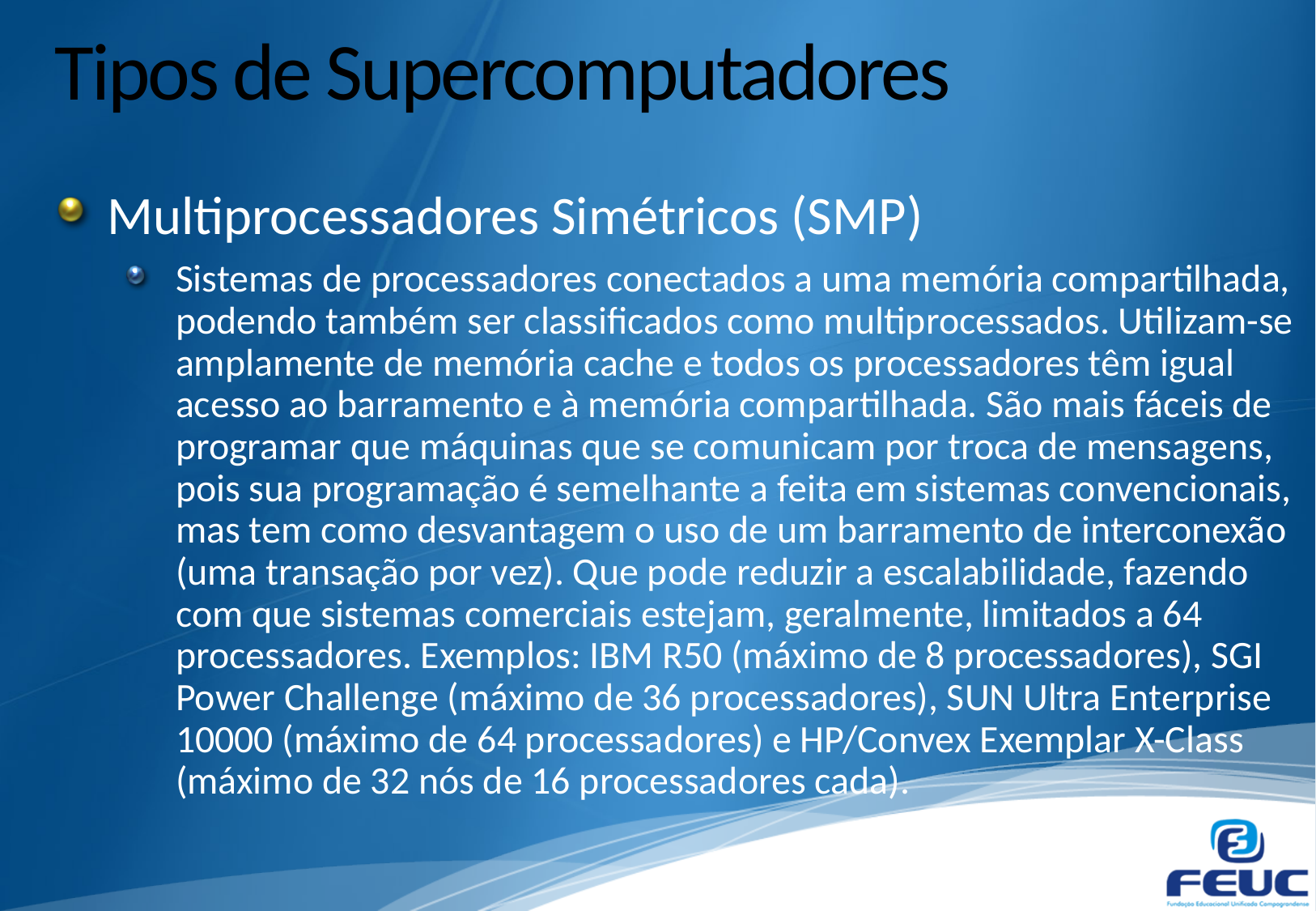

# Tipos de Supercomputadores
Multiprocessadores Simétricos (SMP)
Sistemas de processadores conectados a uma memória compartilhada, podendo também ser classificados como multiprocessados. Utilizam-se amplamente de memória cache e todos os processadores têm igual acesso ao barramento e à memória compartilhada. São mais fáceis de programar que máquinas que se comunicam por troca de mensagens, pois sua programação é semelhante a feita em sistemas convencionais, mas tem como desvantagem o uso de um barramento de interconexão (uma transação por vez). Que pode reduzir a escalabilidade, fazendo com que sistemas comerciais estejam, geralmente, limitados a 64 processadores. Exemplos: IBM R50 (máximo de 8 processadores), SGI Power Challenge (máximo de 36 processadores), SUN Ultra Enterprise 10000 (máximo de 64 processadores) e HP/Convex Exemplar X-Class (máximo de 32 nós de 16 processadores cada).